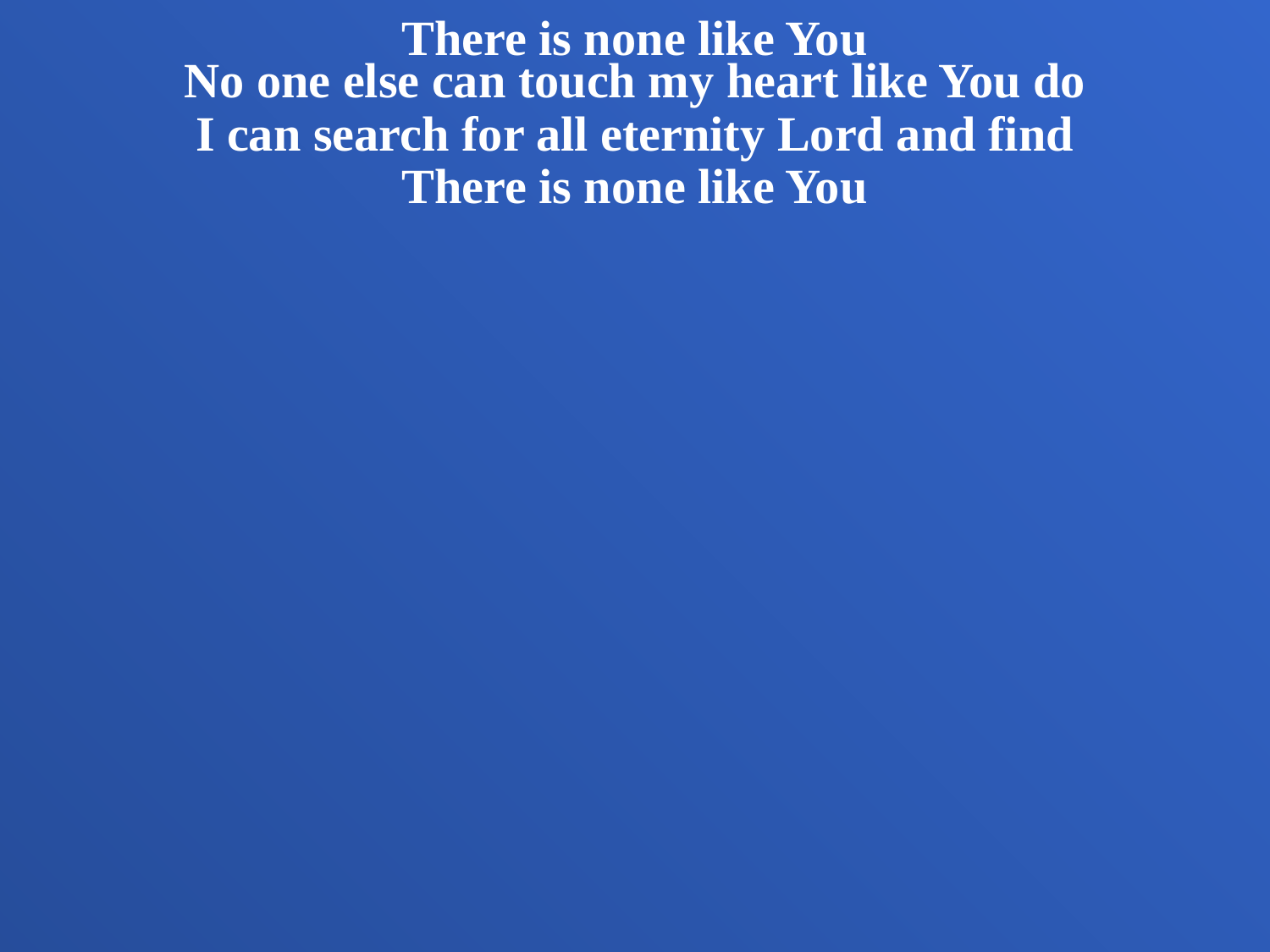

There is none like You
No one else can touch my heart like You do
I can search for all eternity Lord and find
There is none like You